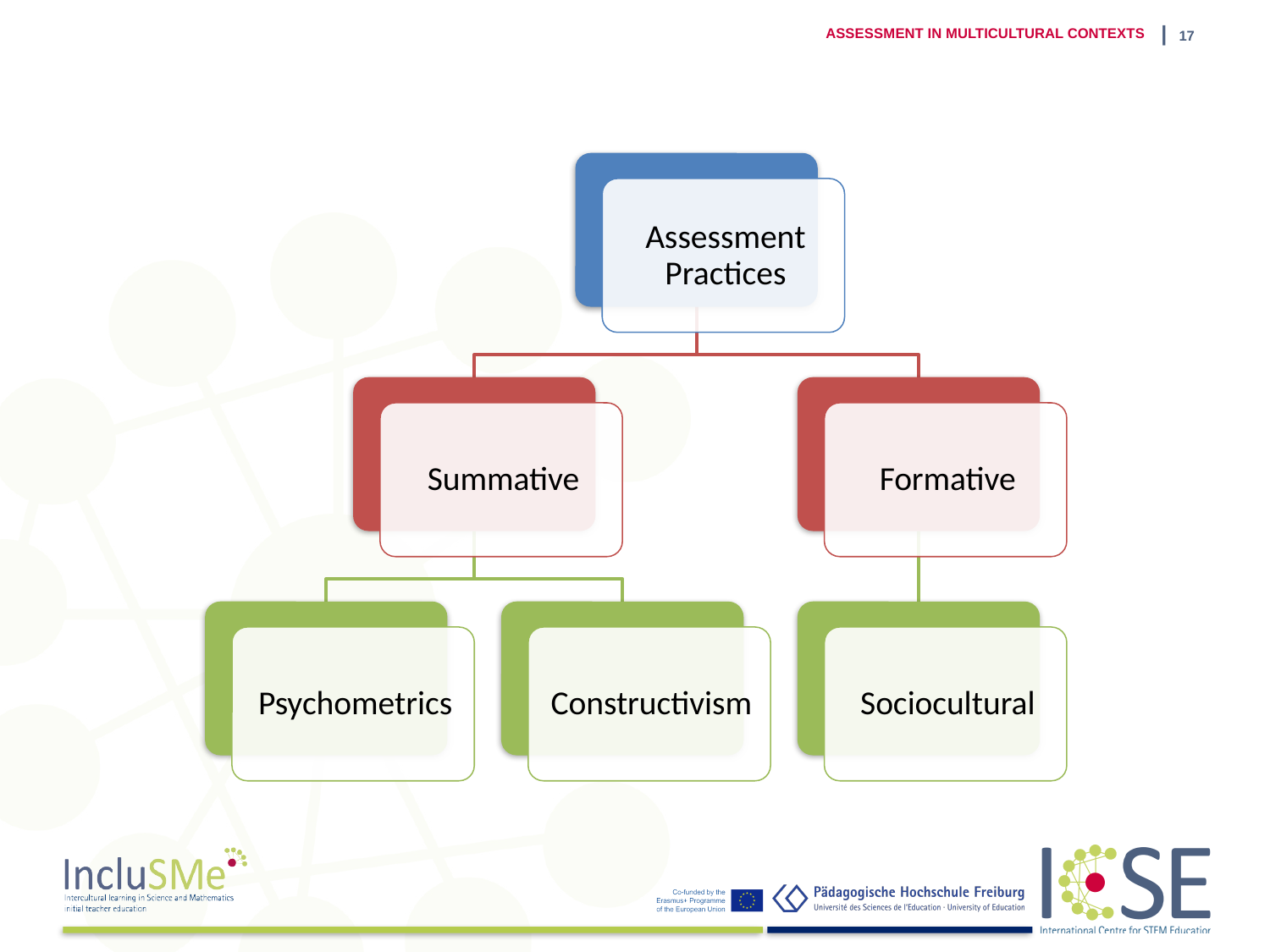

|  17
ASSESSMENT IN MULTICULTURAL CONTEXTS
Assessment Practices
Summative
Psychometrics
Constructivism
Formative
Sociocultural